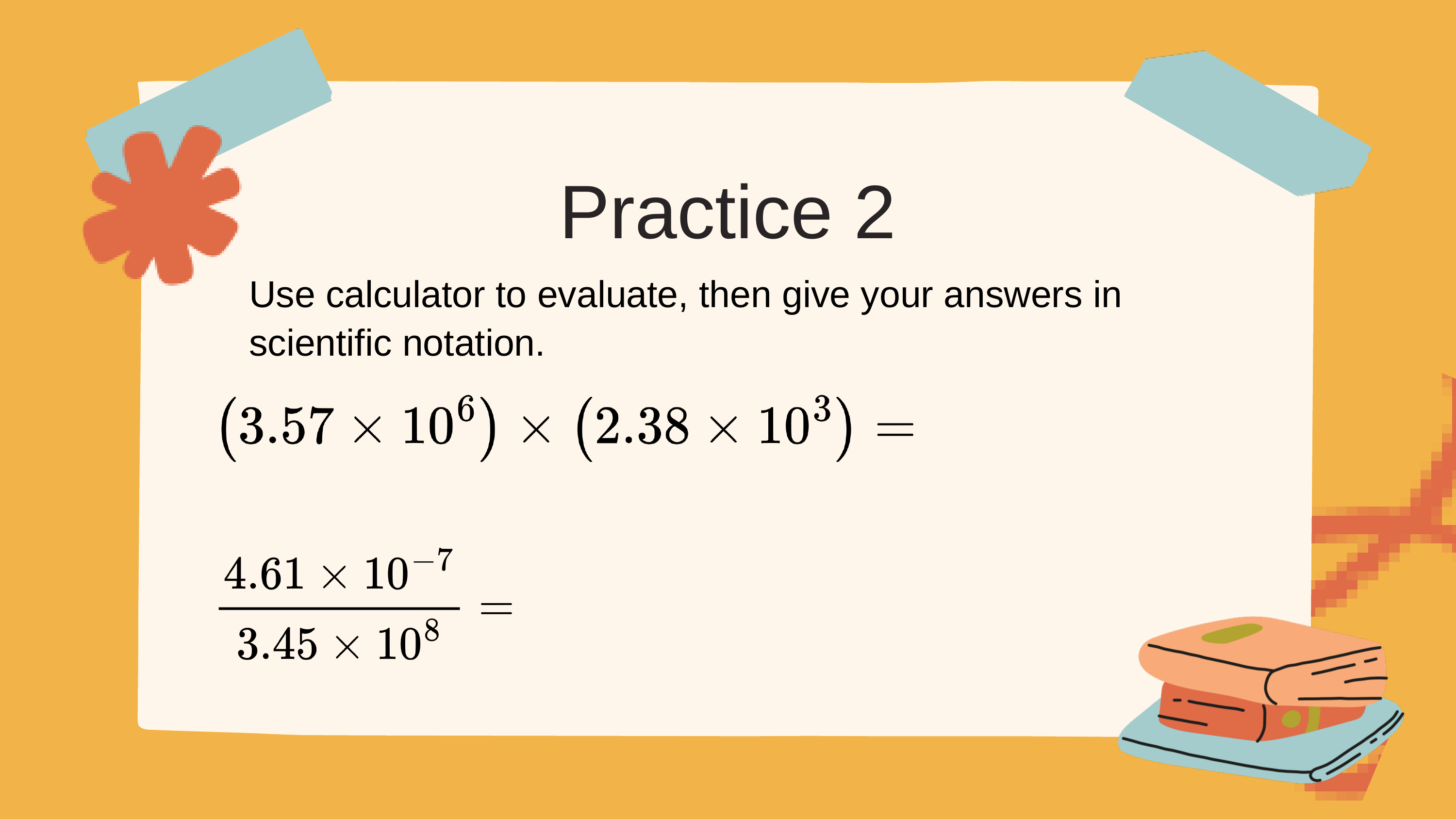

Practice 2
Use calculator to evaluate, then give your answers in scientific notation.